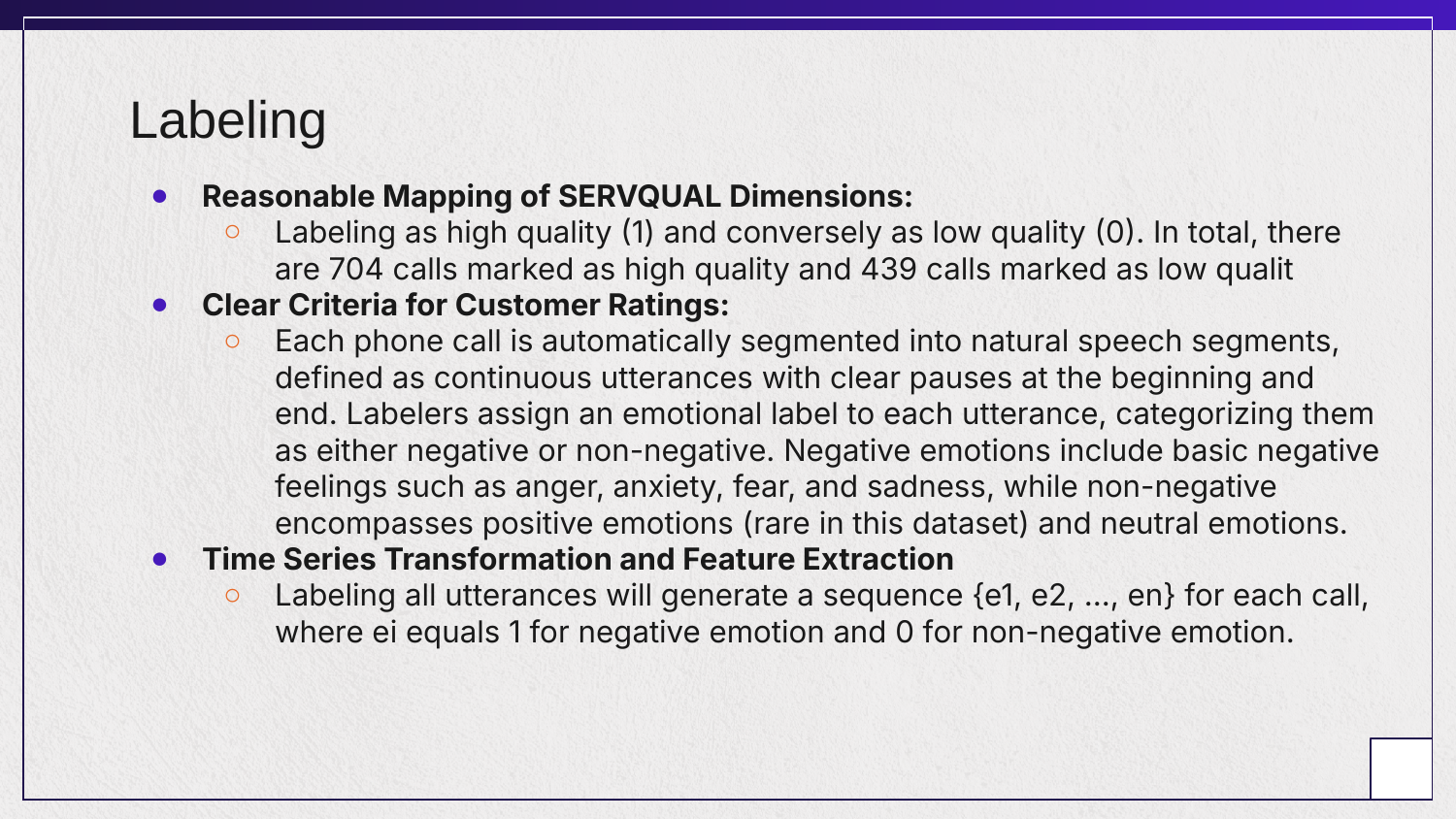

# Labeling
Reasonable Mapping of SERVQUAL Dimensions:
Labeling as high quality (1) and conversely as low quality (0). In total, there are 704 calls marked as high quality and 439 calls marked as low qualit
Clear Criteria for Customer Ratings:
Each phone call is automatically segmented into natural speech segments, defined as continuous utterances with clear pauses at the beginning and end. Labelers assign an emotional label to each utterance, categorizing them as either negative or non-negative. Negative emotions include basic negative feelings such as anger, anxiety, fear, and sadness, while non-negative encompasses positive emotions (rare in this dataset) and neutral emotions.
Time Series Transformation and Feature Extraction
Labeling all utterances will generate a sequence {e1, e2, …, en} for each call, where ei equals 1 for negative emotion and 0 for non-negative emotion.